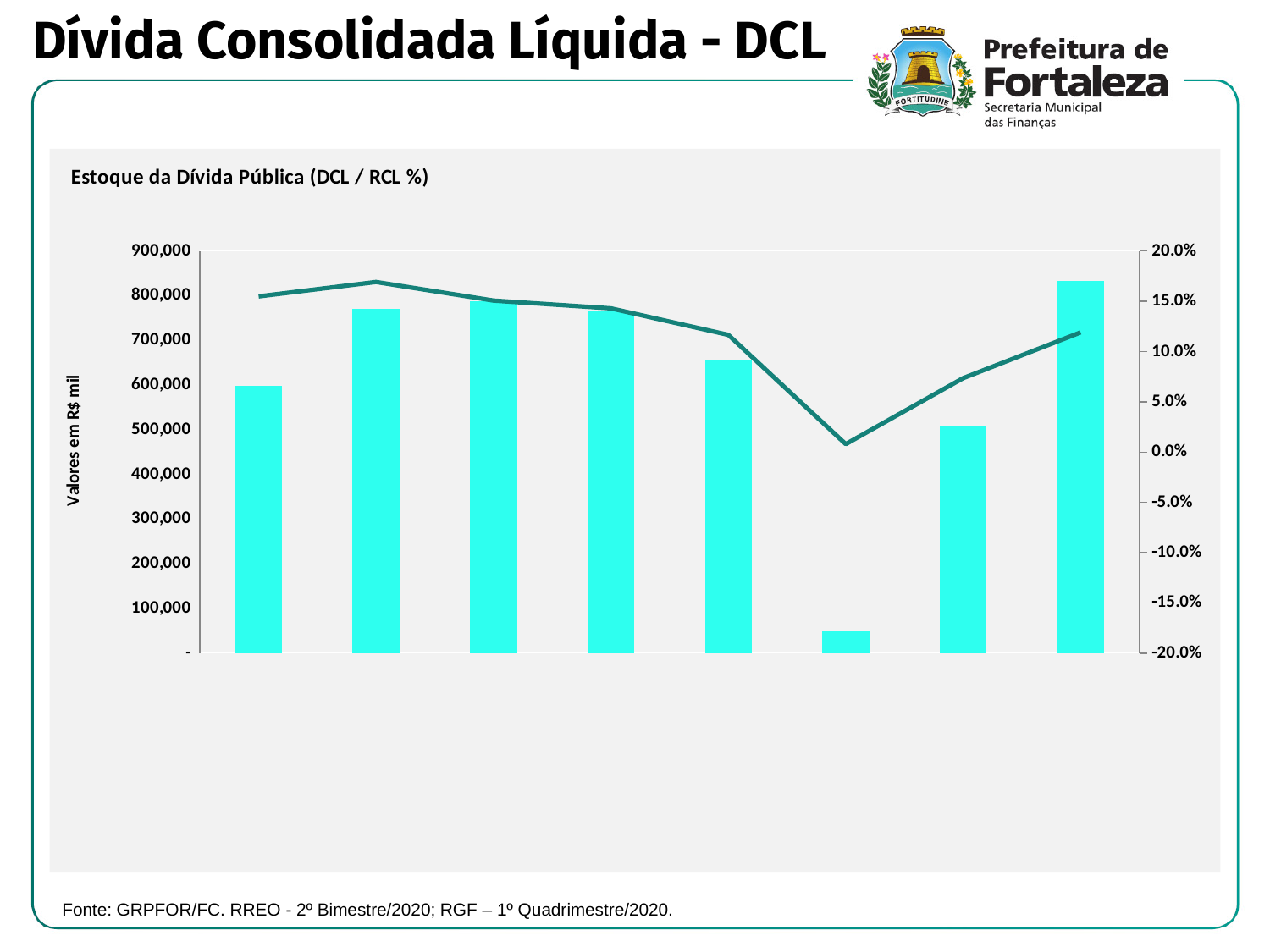

Dívida Consolidada Líquida - DCL

### Chart: Estoque da Dívida Pública (DCL / RCL %)

| Category | DCL | DCL/RCL | RCL |
|---|---|---|---|
| 2013 | 597760.2101799999 | 0.15483251499970122 | 3860689.1464699996 |
| 2014 | 769611.44068 | 0.16914766635013542 | 4549938.271609999 |
| 2015 | 788131.29828 | 0.15069456574901535 | 5229991.5021 |
| 2016 | 766547.87025 | 0.14290617473431177 | 5363994.04487 |
| 2017 | 655143.87281 | 0.116598463253877 | 5618803.66625 |
| 2018 | 48271.94994 | 0.007936515367434173 | 6082259.997640001 |
| 2019 | 507930.78921 | 0.07356080836886654 | 6904910.37922 |
| 2020¹ | 833421.0350300005 | 0.11902968436424194 | 7001791.523529999 |
Fonte: GRPFOR/FC. RREO - 2º Bimestre/2020; RGF – 1º Quadrimestre/2020.